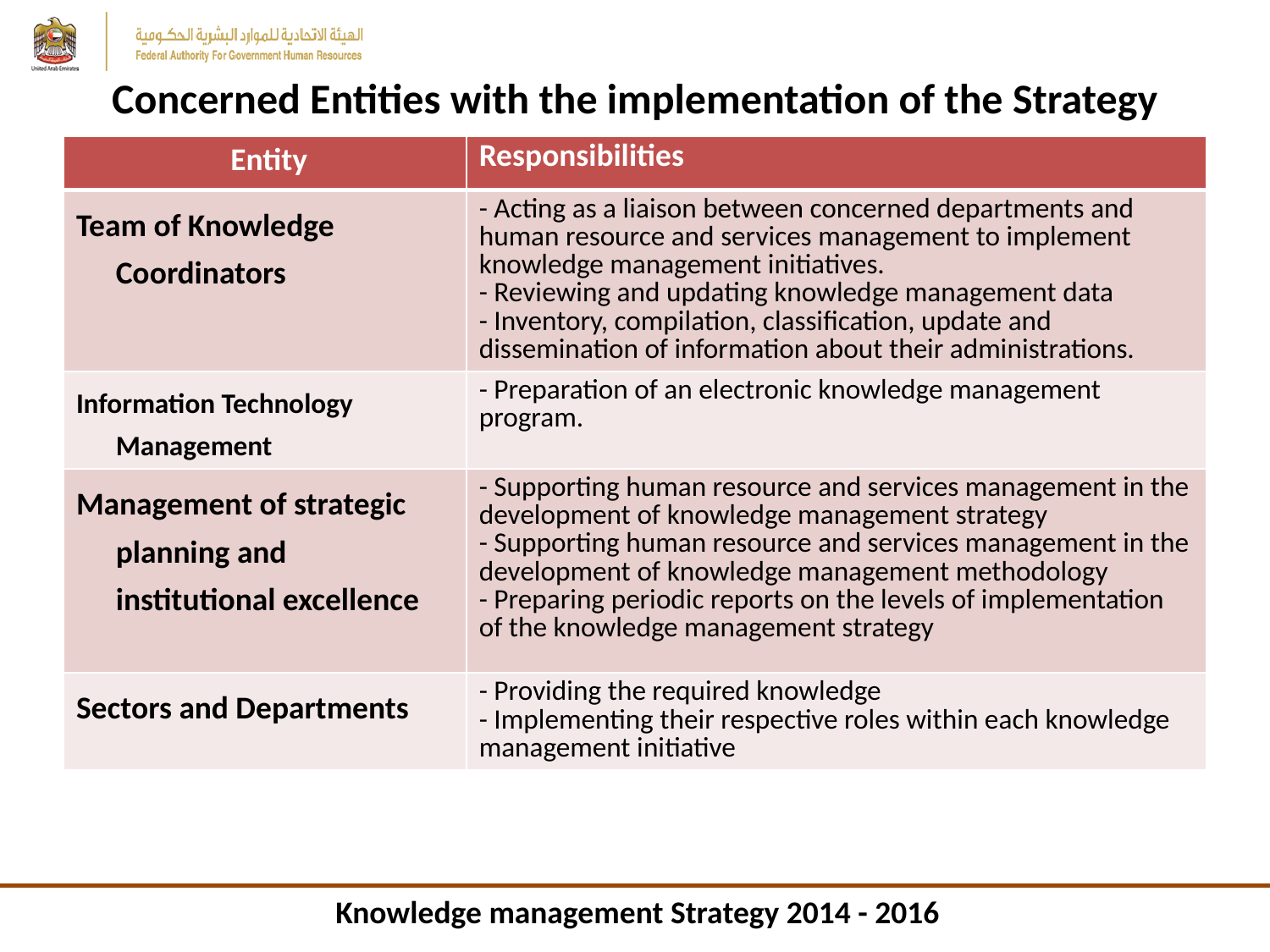

# Concerned Entities with the implementation of the Strategy
| Entity | Responsibilities |
| --- | --- |
| Team of Knowledge Coordinators | - Acting as a liaison between concerned departments and human resource and services management to implement knowledge management initiatives. - Reviewing and updating knowledge management data - Inventory, compilation, classification, update and dissemination of information about their administrations. |
| Information Technology Management | - Preparation of an electronic knowledge management program. |
| Management of strategic planning and institutional excellence | - Supporting human resource and services management in the development of knowledge management strategy - Supporting human resource and services management in the development of knowledge management methodology - Preparing periodic reports on the levels of implementation of the knowledge management strategy |
| Sectors and Departments | - Providing the required knowledge - Implementing their respective roles within each knowledge management initiative |